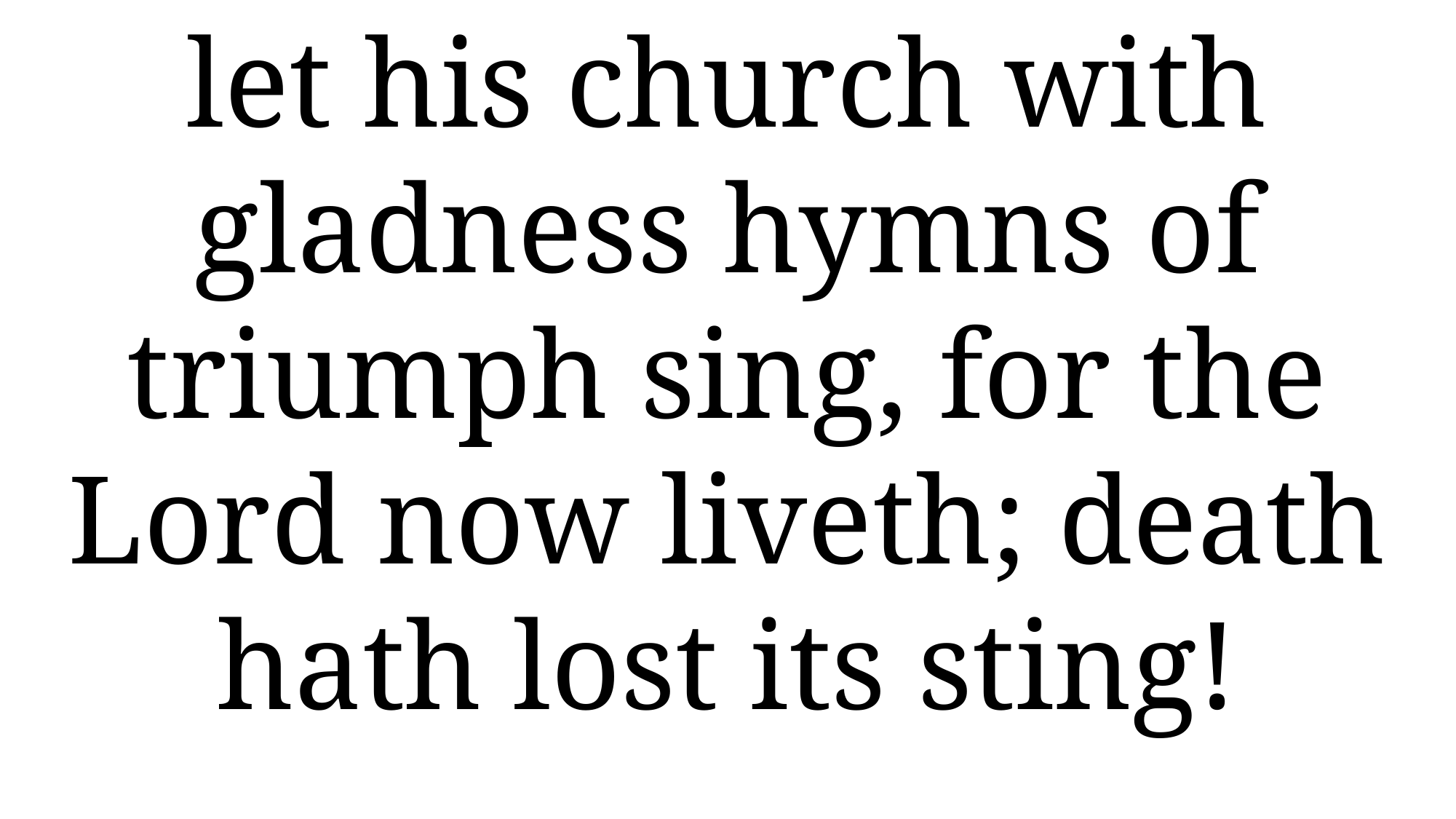

let his church with gladness hymns of triumph sing, for the Lord now liveth; death hath lost its sting!